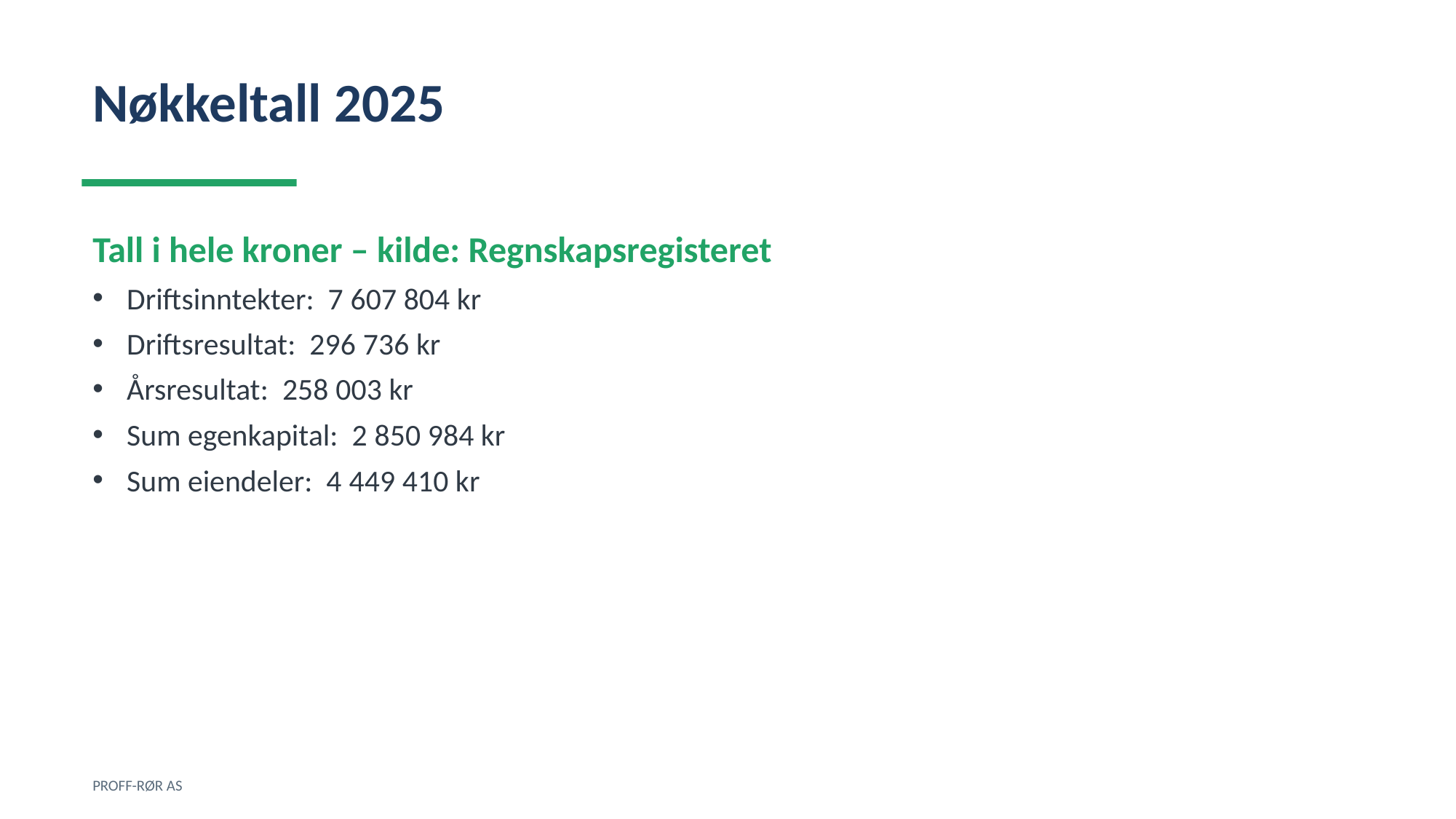

Nøkkeltall 2025

Tall i hele kroner – kilde: Regnskapsregisteret
Driftsinntekter:  7 607 804 kr
Driftsresultat:  296 736 kr
Årsresultat:  258 003 kr
Sum egenkapital:  2 850 984 kr
Sum eiendeler:  4 449 410 kr
PROFF-RØR AS